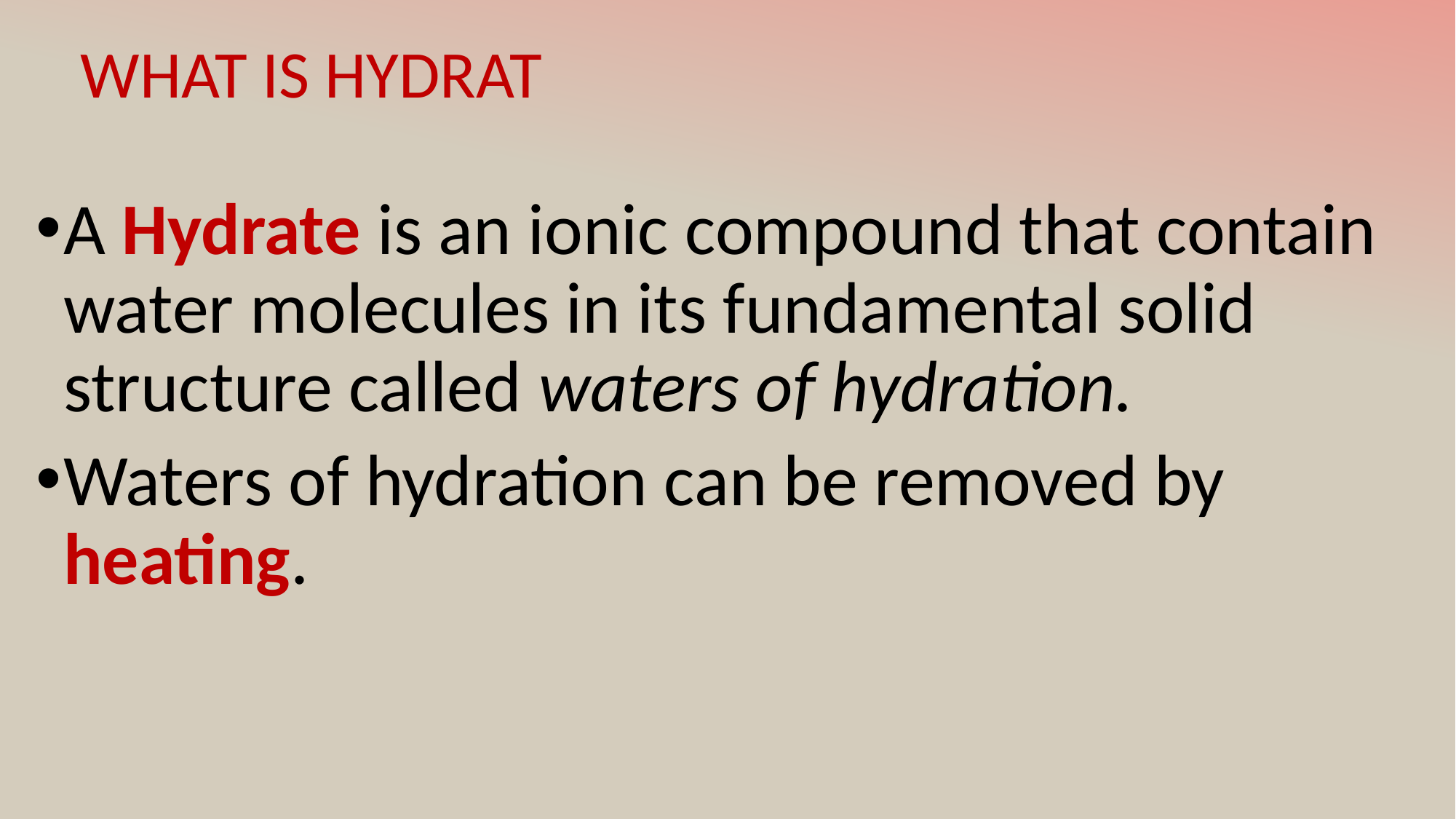

# WHAT IS HYDRAT
A Hydrate is an ionic compound that contain water molecules in its fundamental solid structure called waters of hydration.
Waters of hydration can be removed by heating.